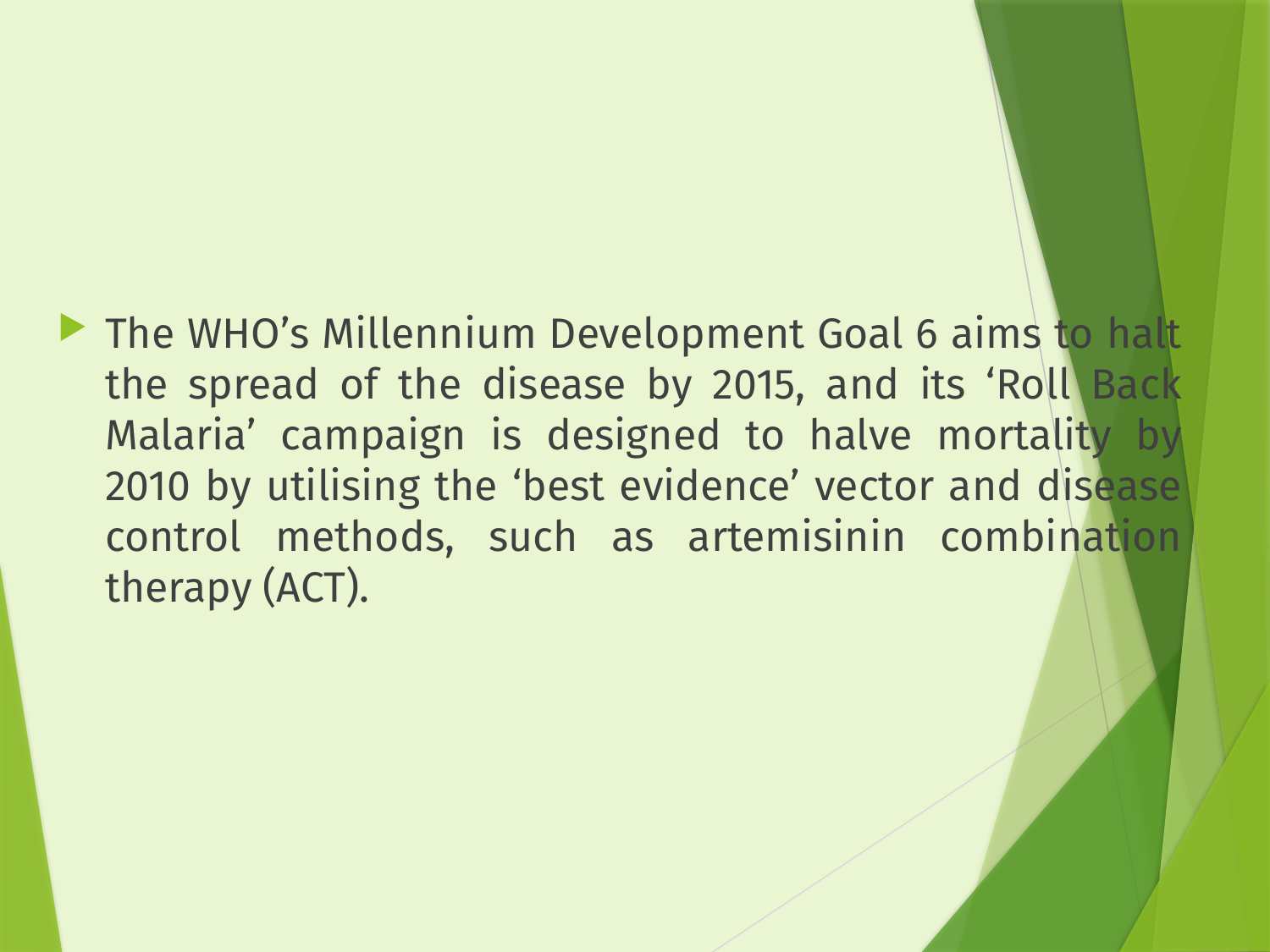

#
The WHO’s Millennium Development Goal 6 aims to halt the spread of the disease by 2015, and its ‘Roll Back Malaria’ campaign is designed to halve mortality by 2010 by utilising the ‘best evidence’ vector and disease control methods, such as artemisinin combination therapy (ACT).